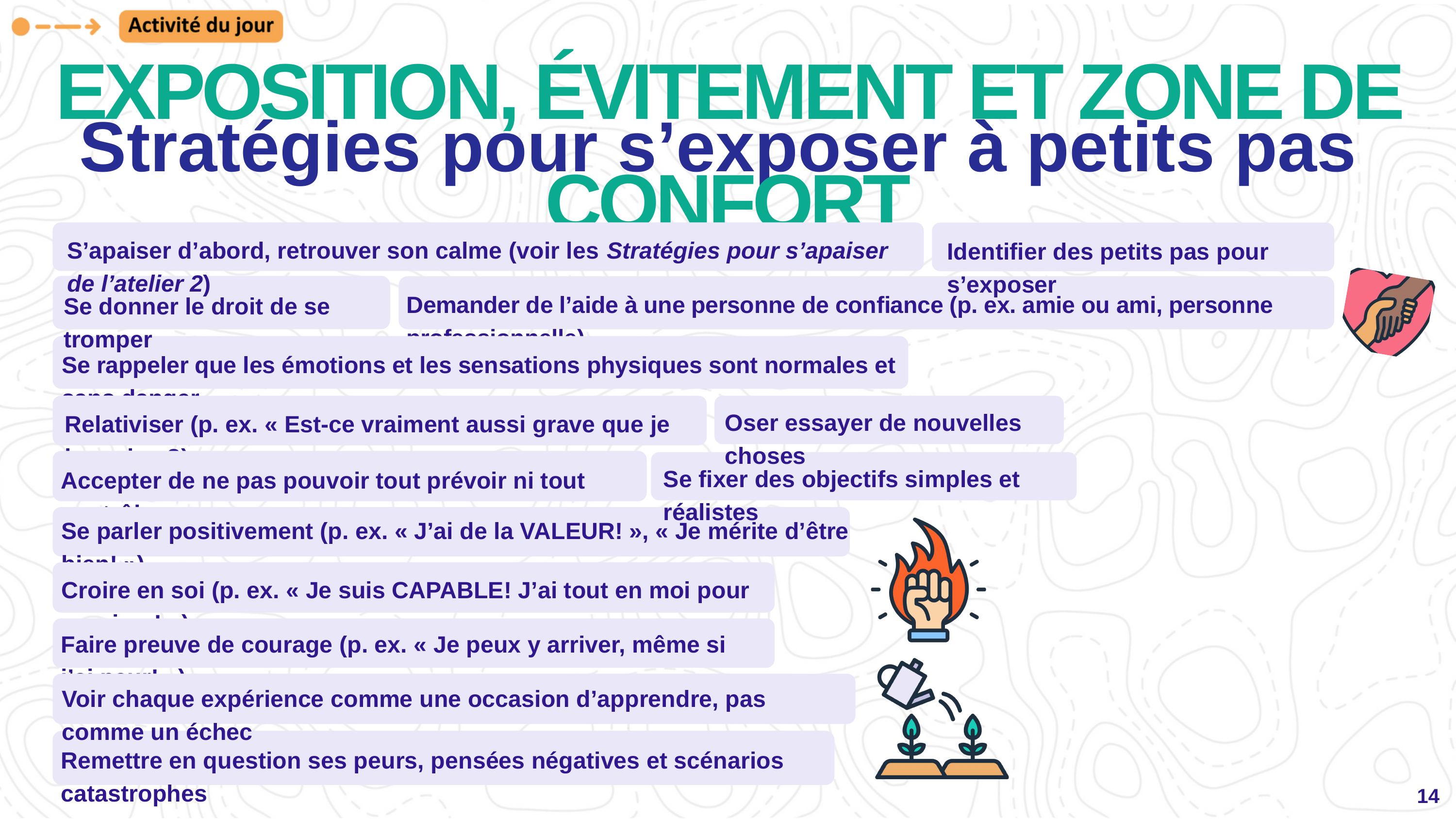

EXPOSITION, ÉVITEMENT ET ZONE DE CONFORT
Stratégies pour s’exposer à petits pas

S’apaiser d’abord, retrouver son calme (voir les Stratégies pour s’apaiser de l’atelier 2)

Identifier des petits pas pour s’exposer

Demander de l’aide à une personne de confiance (p. ex. amie ou ami, personne professionnelle)
Se donner le droit de se tromper

Se rappeler que les émotions et les sensations physiques sont normales et sans danger

Relativiser (p. ex. « Est-ce vraiment aussi grave que je le crois »?)

Oser essayer de nouvelles choses

Se fixer des objectifs simples et réalistes
Accepter de ne pas pouvoir tout prévoir ni tout contrôler

Se parler positivement (p. ex. « J’ai de la VALEUR! », « Je mérite d’être bien! »)

Croire en soi (p. ex. « Je suis CAPABLE! J’ai tout en moi pour y arriver! »)

Faire preuve de courage (p. ex. « Je peux y arriver, même si j’ai peur! »)

Voir chaque expérience comme une occasion d’apprendre, pas comme un échec

Remettre en question ses peurs, pensées négatives et scénarios catastrophes
14